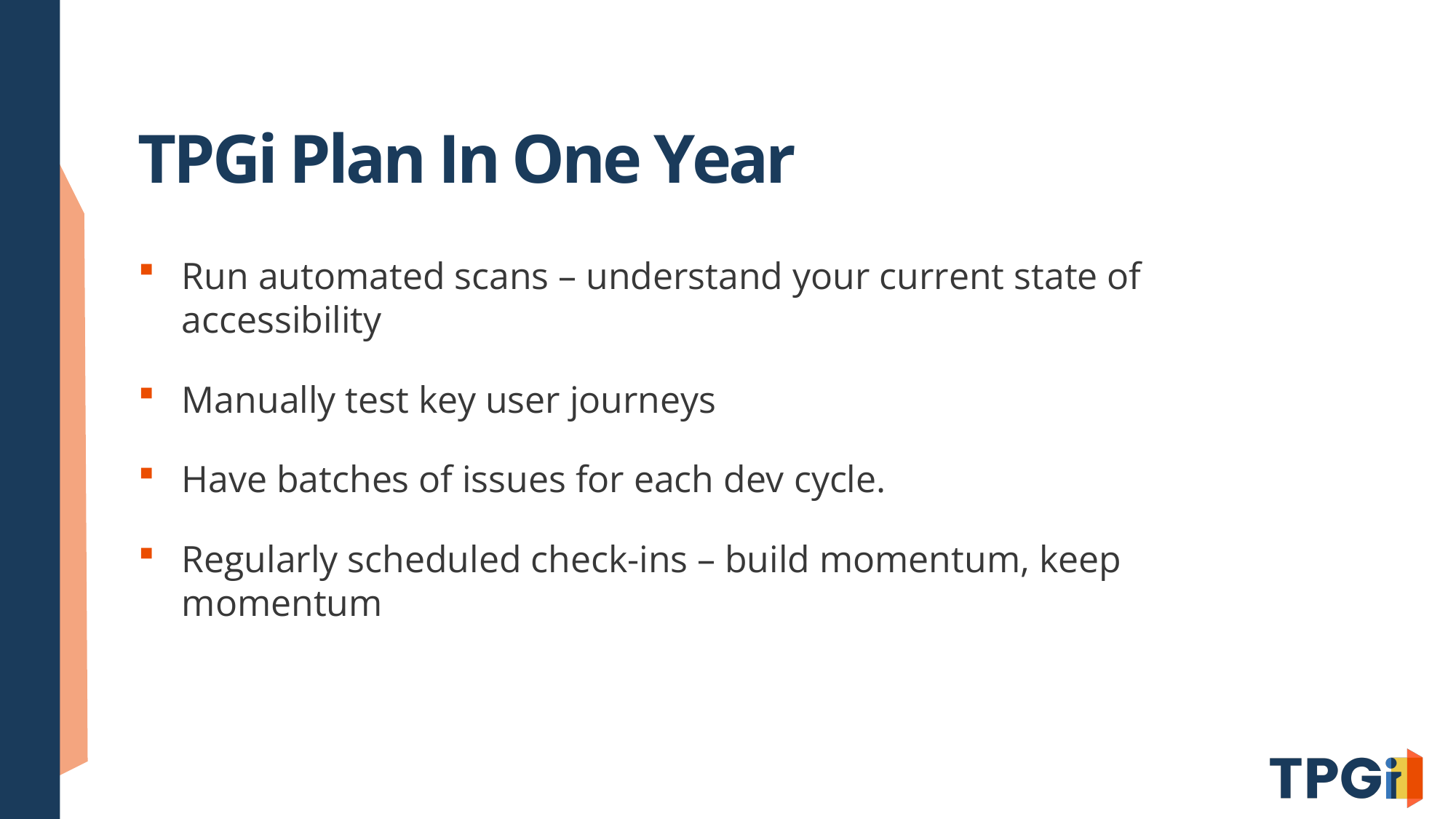

# TPGi Plan In One Year
Run automated scans – understand your current state of accessibility
Manually test key user journeys
Have batches of issues for each dev cycle.
Regularly scheduled check-ins – build momentum, keep momentum